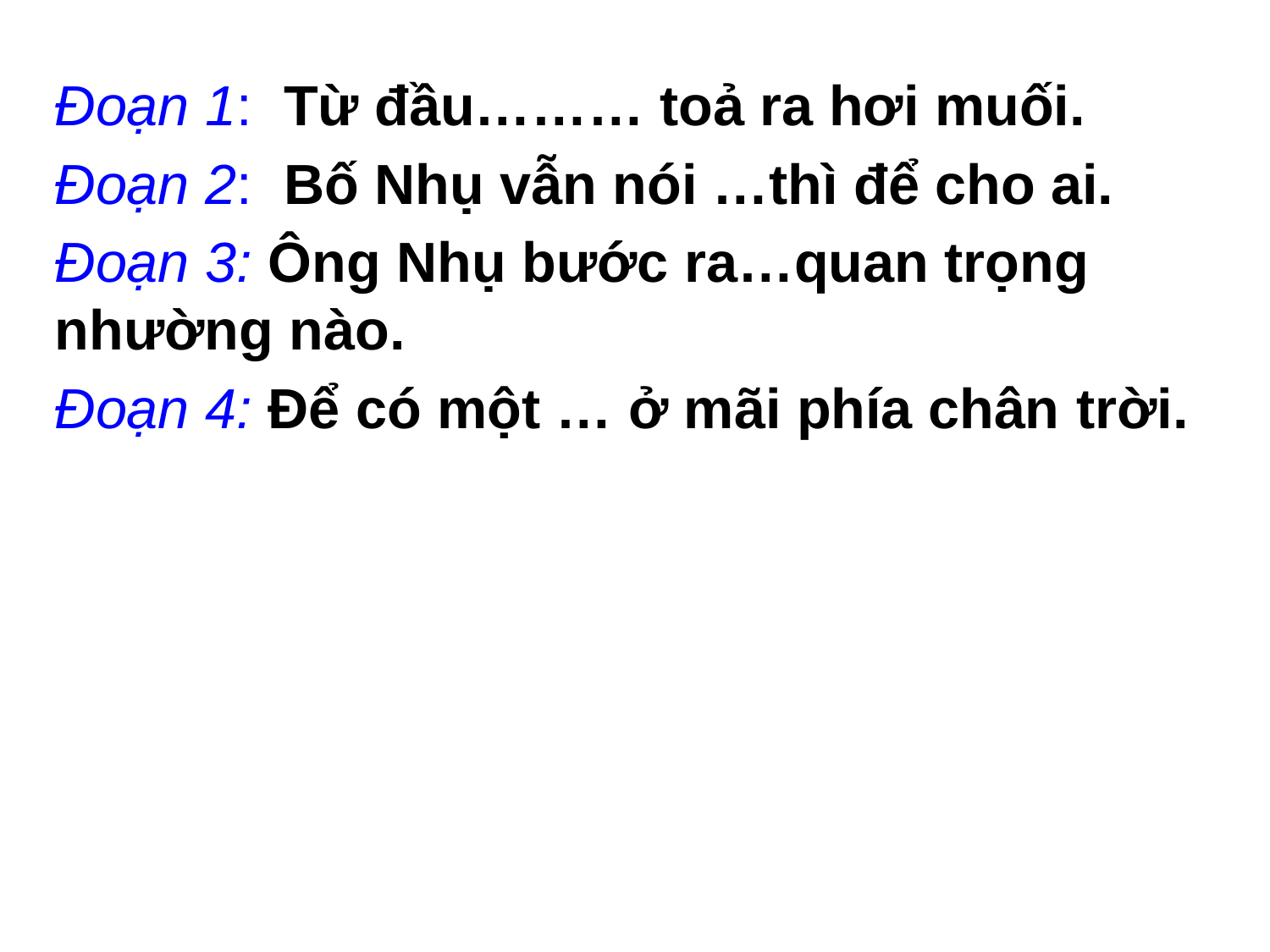

Đoạn 1:  Từ đầu……… toả ra hơi muối.
Đoạn 2:  Bố Nhụ vẫn nói …thì để cho ai.
Đoạn 3: Ông Nhụ bước ra…quan trọng nhường nào.
Đoạn 4: Để có một … ở mãi phía chân trời.